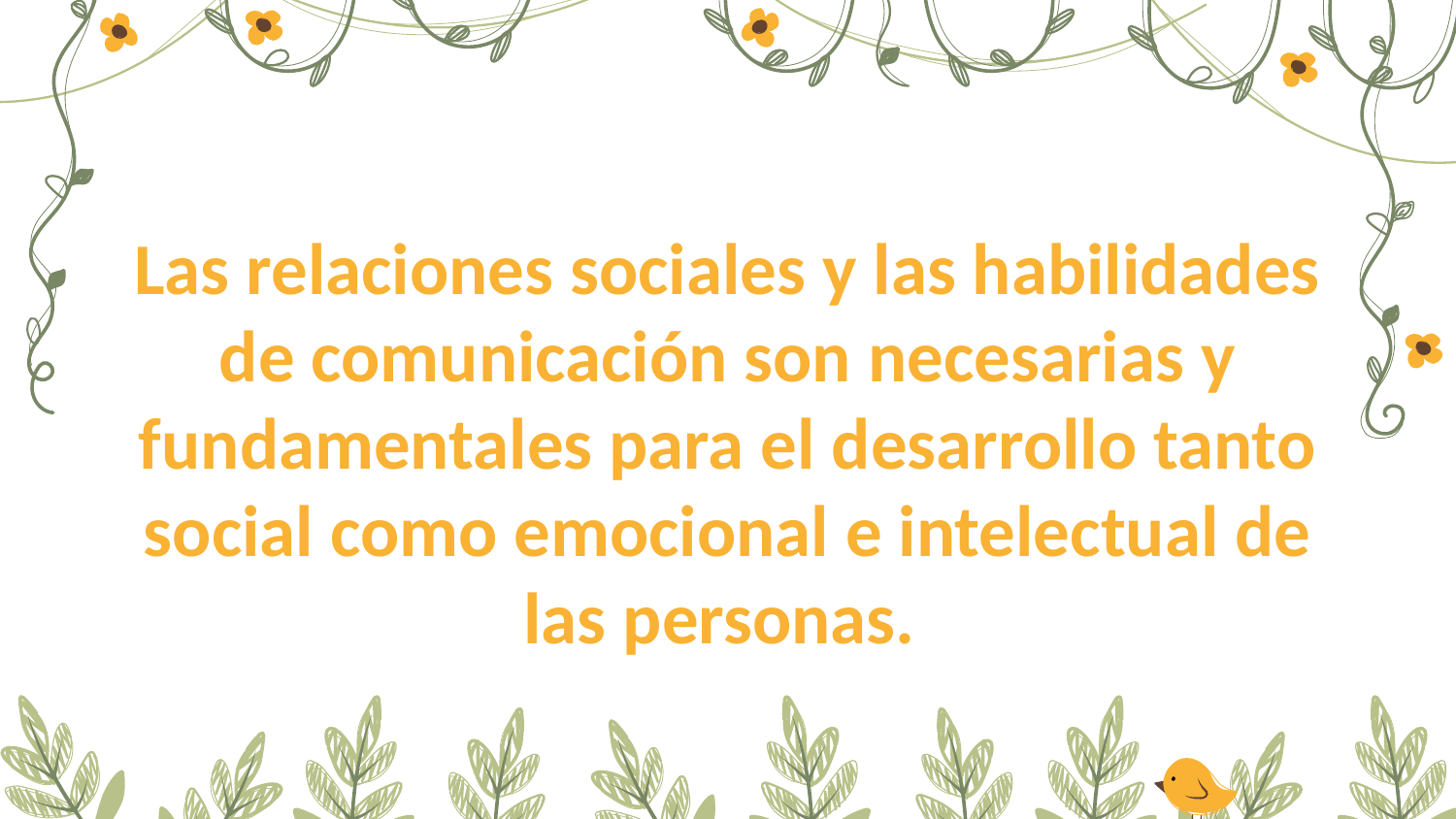

# Las relaciones sociales y las habilidades de comunicación son necesarias y fundamentales para el desarrollo tanto social como emocional e intelectual de las personas.